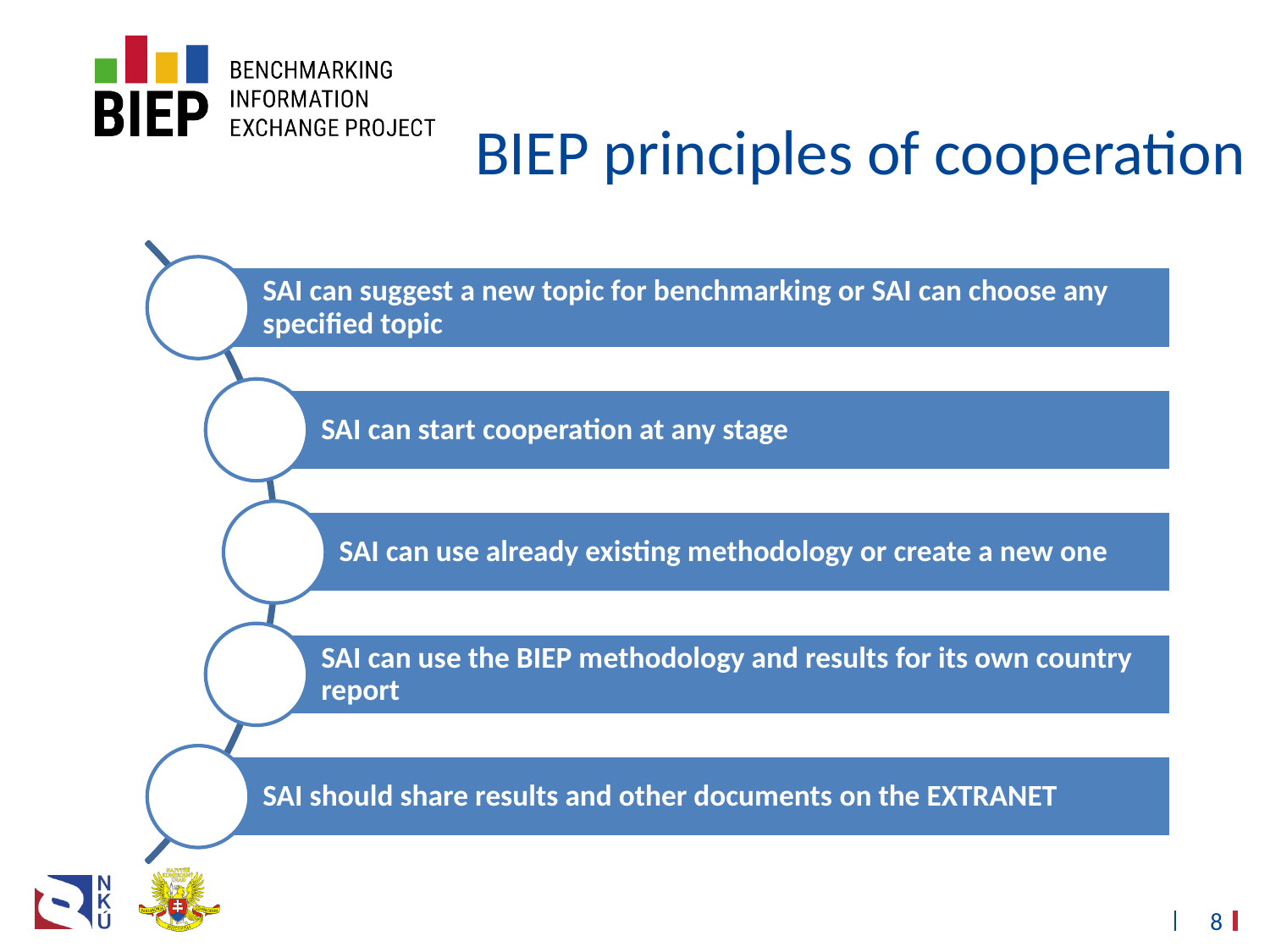

# BIEP principles of cooperation
SAI can suggest a new topic for benchmarking or SAI can choose any specified topic
SAI can start cooperation at any stage
SAI can use already existing methodology or create a new one
SAI can use the BIEP methodology and results for its own country report
SAI should share results and other documents on the EXTRANET